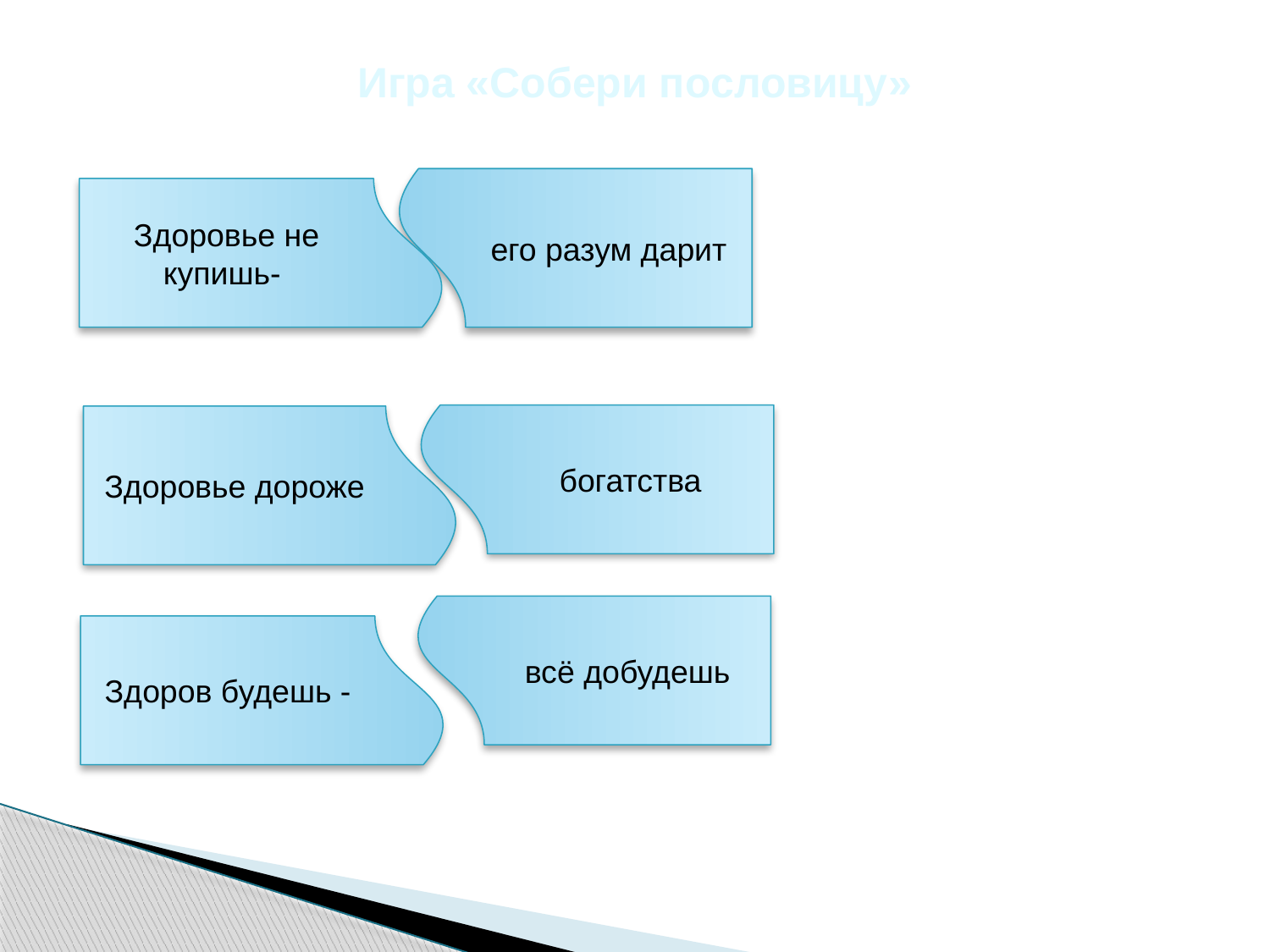

Игра «Собери пословицу»
Здоровье не купишь-
его разум дарит
Здоровье дороже
богатства
всё добудешь
Здоров будешь -